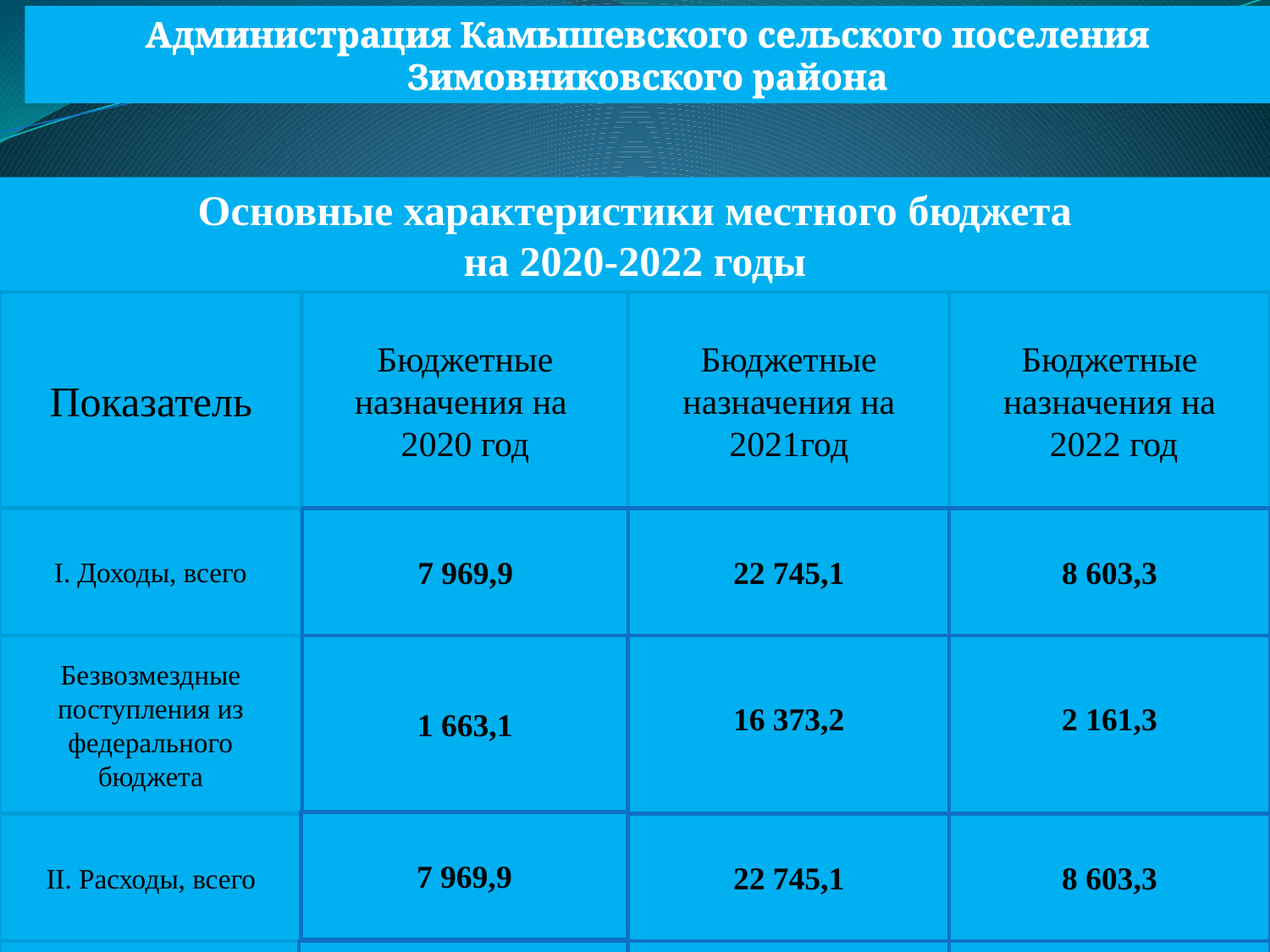

Администрация Камышевского сельского поселения Зимовниковского района
Основные характеристики местного бюджета
на 2020-2022 годы
Показатель
Бюджетные назначения на
2020 год
Бюджетные назначения на 2021год
Бюджетные назначения на
 2022 год
I. Доходы, всего
7 969,9
22 745,1
8 603,3
16 373,2
2 161,3
1 663,1
Безвозмездные поступления из федерального бюджета
7 969,9
II. Расходы, всего
22 745,1
8 603,3
III. Дефицит, профицит
0,0
0,0
0,0